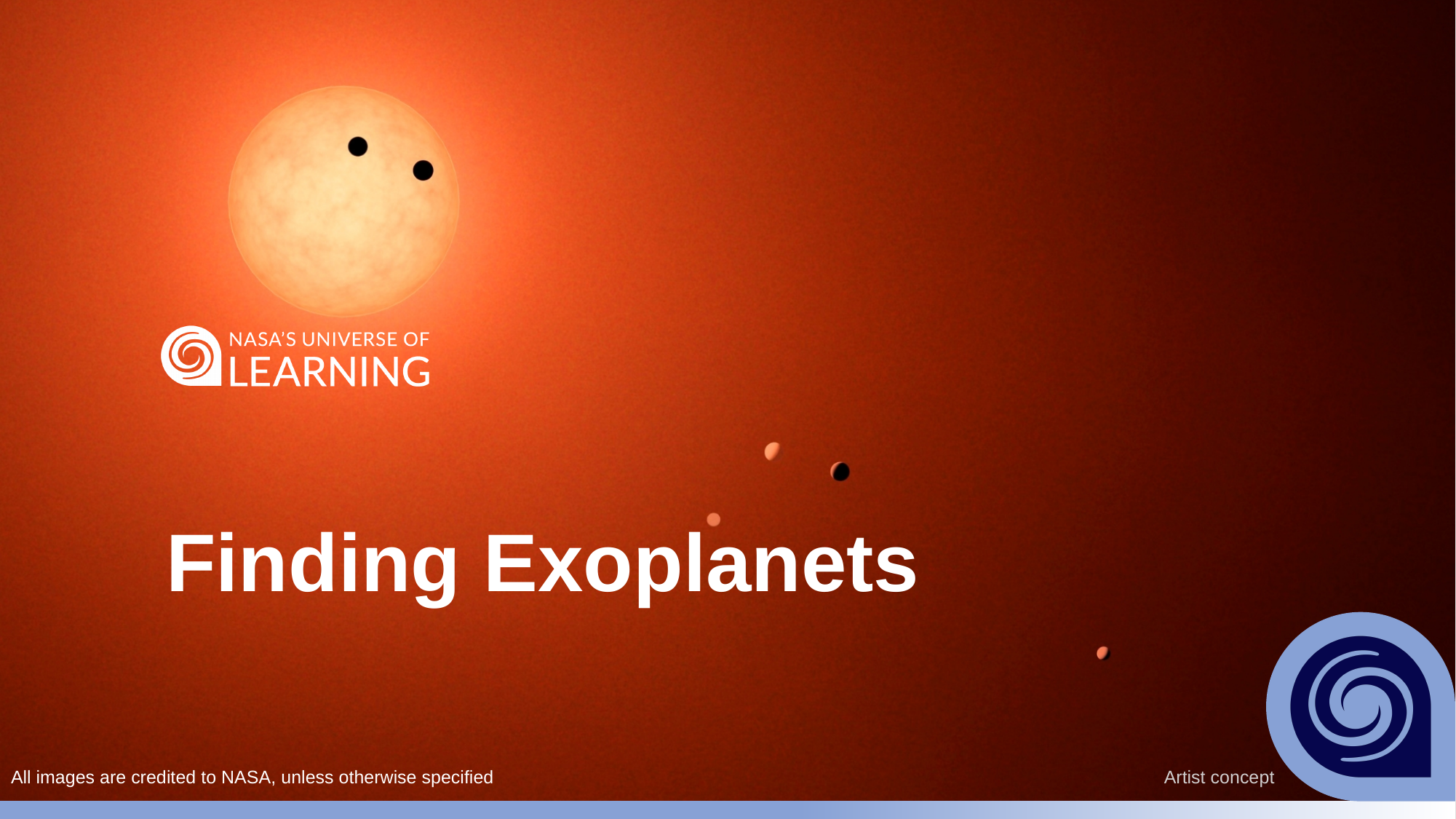

# Finding Exoplanets
All images are credited to NASA, unless otherwise specified
Artist concept